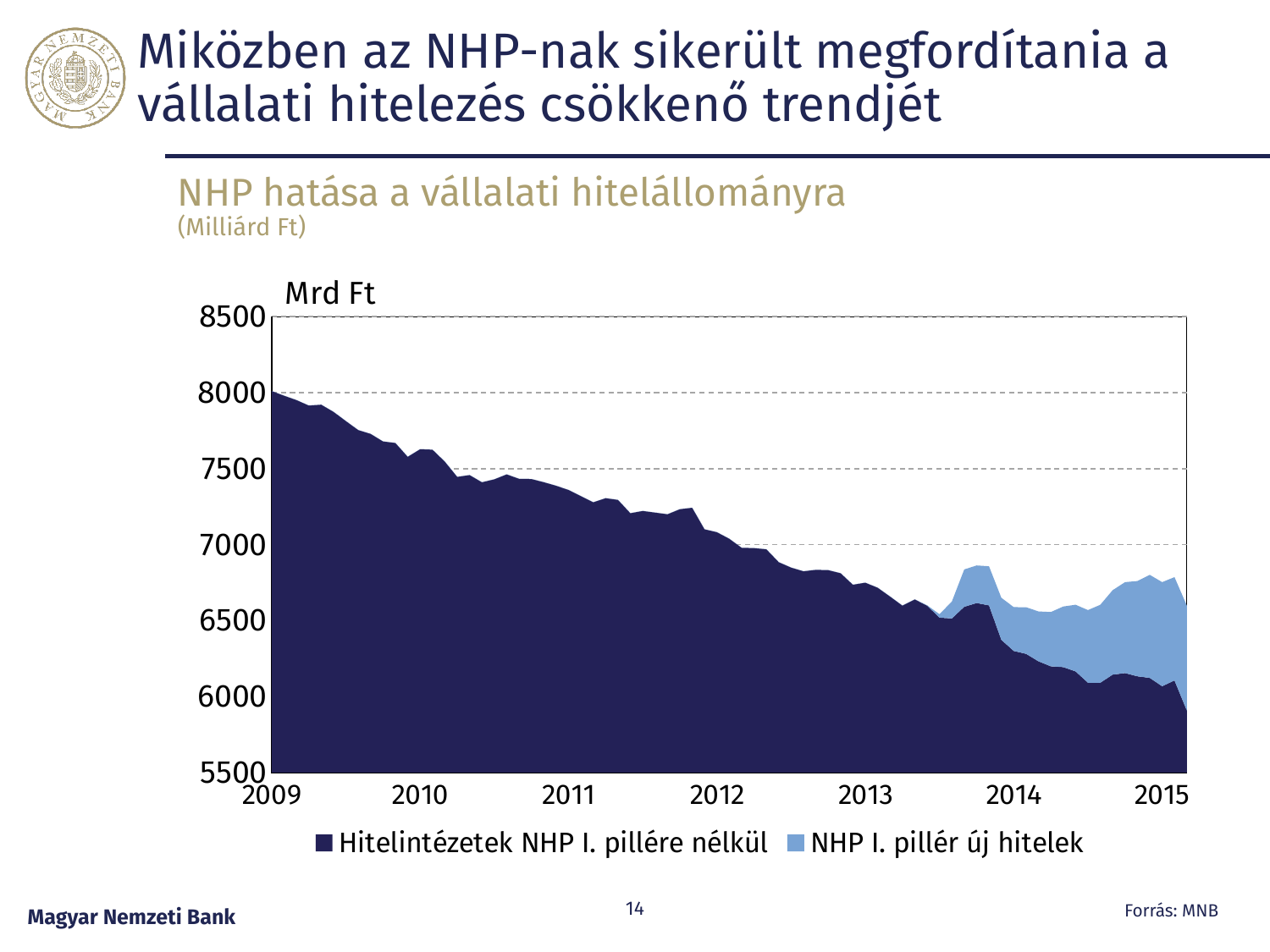

# Miközben az NHP-nak sikerült megfordítania a vállalati hitelezés csökkenő trendjét
NHP hatása a vállalati hitelállományra
(Milliárd Ft)

### Chart

| Category | Hitelintézetek NHP I. pillére nélkül | NHP I. pillér új hitelek |
|---|---|---|
| 2009 | 8010.651237000006 | 0.0 |
|  | 7980.14197036209 | 0.0 |
|  | 7951.397200723965 | 0.0 |
|  | 7915.082303991024 | 0.0 |
|  | 7921.170590142106 | 0.0 |
|  | 7873.686652411249 | 0.0 |
|  | 7812.890061550824 | 0.0 |
|  | 7753.761950209536 | 0.0 |
|  | 7728.732545988819 | 0.0 |
|  | 7679.234224537508 | 0.0 |
|  | 7668.9253168442165 | 0.0 |
|  | 7578.154488254276 | 0.0 |
| 2010 | 7628.258973317276 | 0.0 |
|  | 7624.766674870284 | 0.0 |
|  | 7546.358046586282 | 0.0 |
|  | 7446.139883692276 | 0.0 |
|  | 7458.0118209932825 | 0.0 |
|  | 7410.506365971281 | 0.0 |
|  | 7430.061317401282 | 0.0 |
|  | 7462.602305284276 | 0.0 |
|  | 7433.153770804276 | 0.0 |
|  | 7431.799386065276 | 0.0 |
|  | 7410.976686494276 | 0.0 |
|  | 7387.554655225276 | 0.0 |
| 2011 | 7359.835843266276 | 0.0 |
|  | 7318.957572622269 | 0.0 |
|  | 7278.502843565284 | 0.0 |
|  | 7305.914205244269 | 0.0 |
|  | 7294.389867000276 | 0.0 |
|  | 7207.125174634285 | 0.0 |
|  | 7221.698856682276 | 0.0 |
|  | 7210.969037657283 | 0.0 |
|  | 7199.982717387269 | 0.0 |
|  | 7233.226696469294 | 0.0 |
|  | 7242.969340248269 | 0.0 |
|  | 7101.098362495281 | 0.0 |
| 2012 | 7081.888942723276 | 0.0 |
|  | 7039.109950921276 | 0.0 |
|  | 6979.455636071284 | 0.0 |
|  | 6977.435047193269 | 0.0 |
|  | 6969.668365797283 | 0.0 |
|  | 6884.698030485285 | 0.0 |
|  | 6848.889882559281 | 0.0 |
|  | 6824.605677390277 | 0.0 |
|  | 6834.034397967268 | 0.0 |
|  | 6832.2139506492695 | 0.0 |
|  | 6811.8044675852825 | 0.0 |
|  | 6736.099573754283 | 0.0 |
| 2013 | 6749.530439116276 | 0.0 |
|  | 6716.260568566284 | 0.0 |
|  | 6658.571996986276 | 0.0 |
|  | 6598.682168534284 | 0.0 |
|  | 6639.323518133278 | 0.0 |
|  | 6597.959183846277 | 2.660048822 |
|  | 6519.218789120277 | 22.522581962 |
|  | 6514.099252234269 | 111.788900795 |
|  | 6590.950779441278 | 245.354073083 |
|  | 6615.518882161277 | 247.409095802 |
|  | 6599.965950000276 | 257.377068663 |
|  | 6373.032303256277 | 276.98325482599955 |
| 2014 | 6300.289506436277 | 288.30484953400077 |
|  | 6280.931513135277 | 306.8808319369999 |
|  | 6232.086273261284 | 328.1872223380001 |
|  | 6198.898990447276 | 357.5044580929999 |
|  | 6193.820235097286 | 398.7510737309996 |
|  | 6165.703784565279 | 438.5505030769997 |
|  | 6091.293941470281 | 477.895965627 |
|  | 6090.977931242268 | 513.032989047 |
|  | 6144.193127229276 | 555.7994375730016 |
|  | 6154.50838450528 | 598.3853925220005 |
|  | 6133.414192724269 | 626.660146768 |
|  | 6122.754101066283 | 678.19210916 |
| 2015 | 6067.889988175276 | 685.172114772 |
|  | 6106.1789122602695 | 679.4951558939986 |
|  | 5907.188677705276 | 690.5393514059995 |
14
Forrás: MNB
Magyar Nemzeti Bank